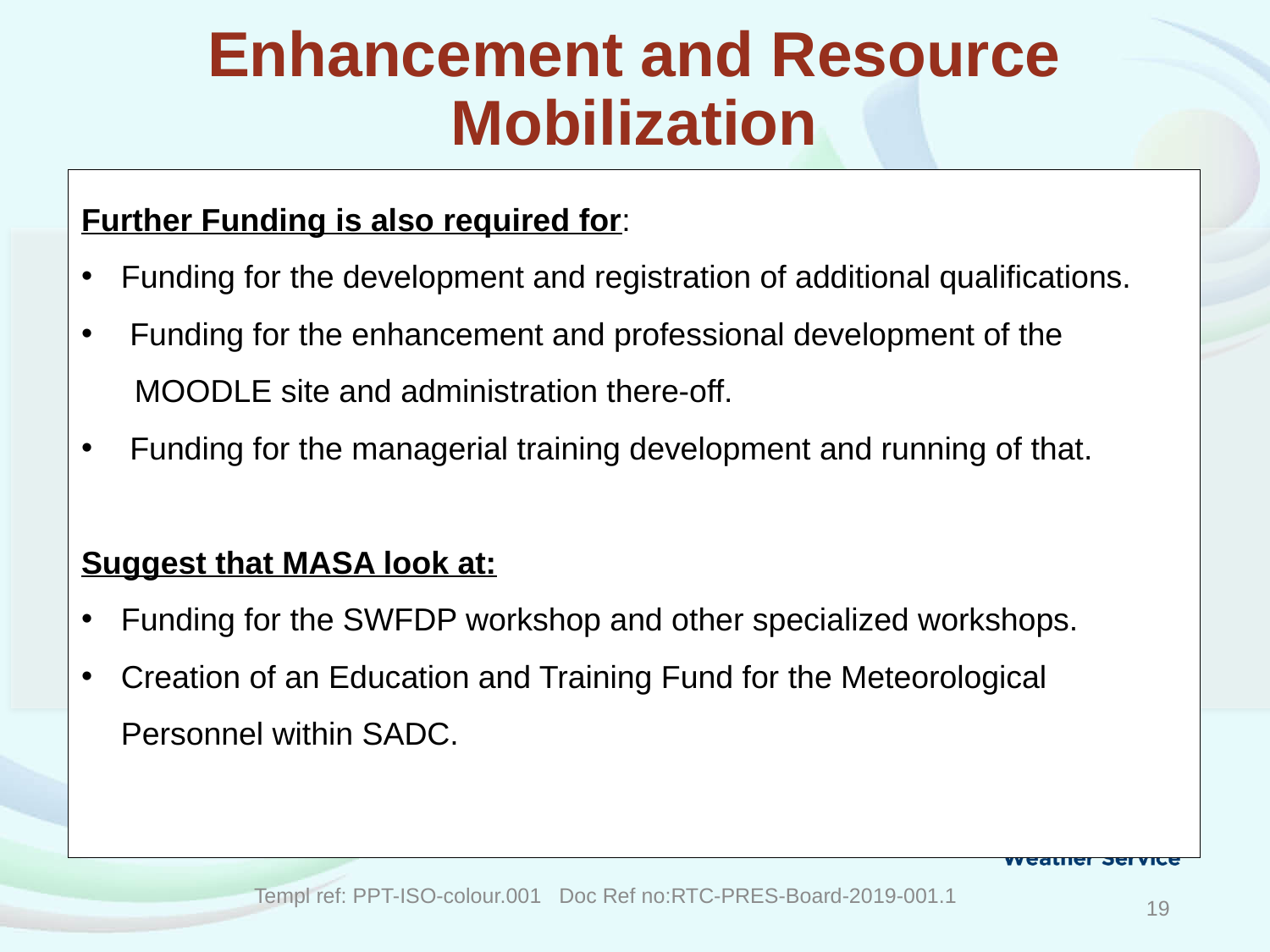

# Enhancement and Resource Mobilization

Further Funding is also required for:
Funding for the development and registration of additional qualifications.
 Funding for the enhancement and professional development of the
      MOODLE site and administration there-off.
 Funding for the managerial training development and running of that.

Suggest that MASA look at:
Funding for the SWFDP workshop and other specialized workshops.
Creation of an Education and Training Fund for the Meteorological Personnel within SADC.

Templ ref: PPT-ISO-colour.001   Doc Ref no:RTC-PRES-Board-2019-001.1

19